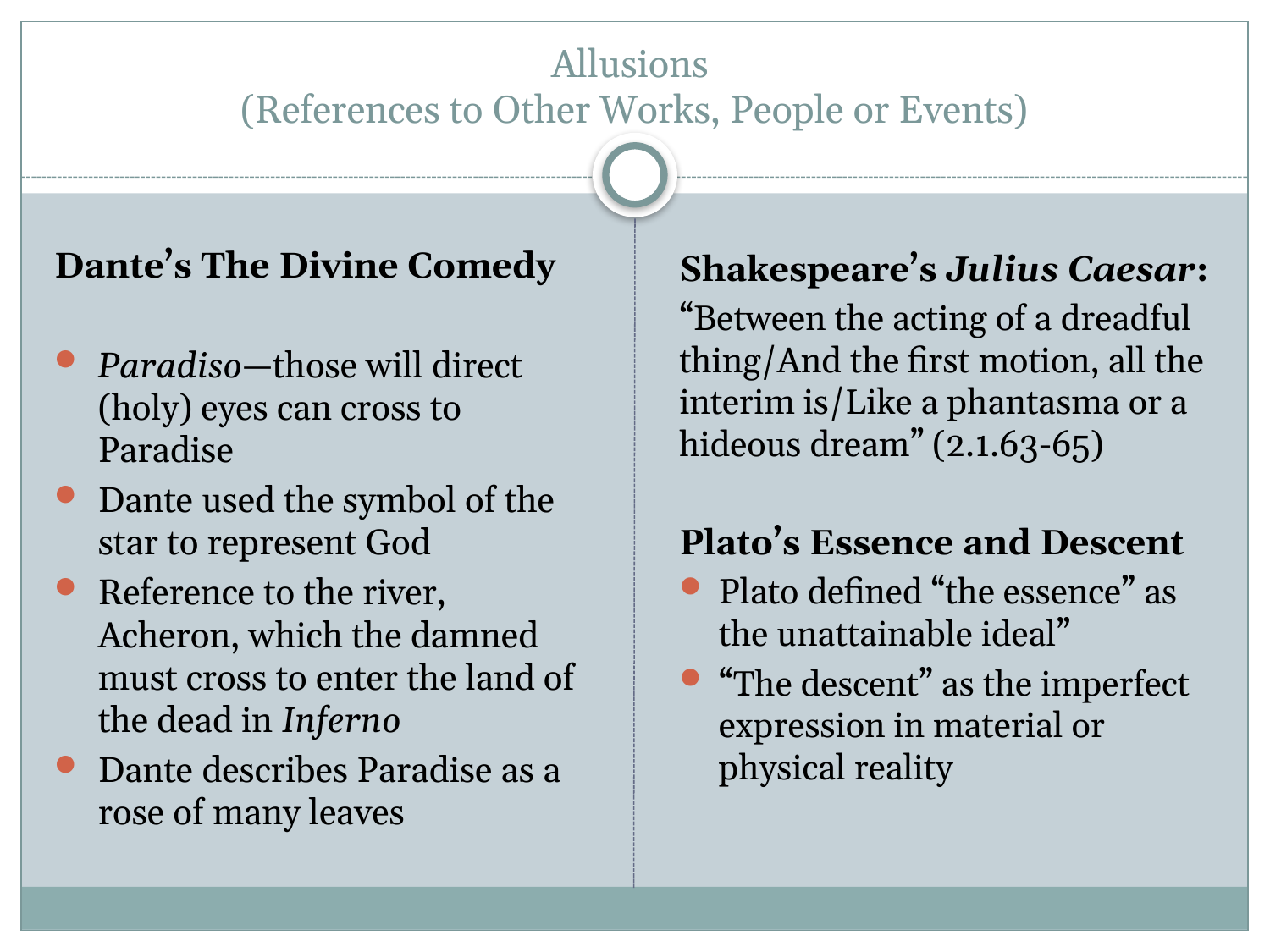

# Allusions (References to Other Works, People or Events)

Dante’s The Divine Comedy

Paradiso—those will direct  (holy) eyes can cross to Paradise
Dante used the symbol of the star to represent God
Reference to the river, Acheron, which the damned must cross to enter the land of the dead in Inferno
Dante describes Paradise as a rose of many leaves

Shakespeare’s Julius Caesar:
“Between the acting of a dreadful thing/And the first motion, all the interim is/Like a phantasma or a hideous dream” (2.1.63-65)

Plato’s Essence and Descent
Plato defined “the essence” as the unattainable ideal”
“The descent” as the imperfect expression in material or physical reality